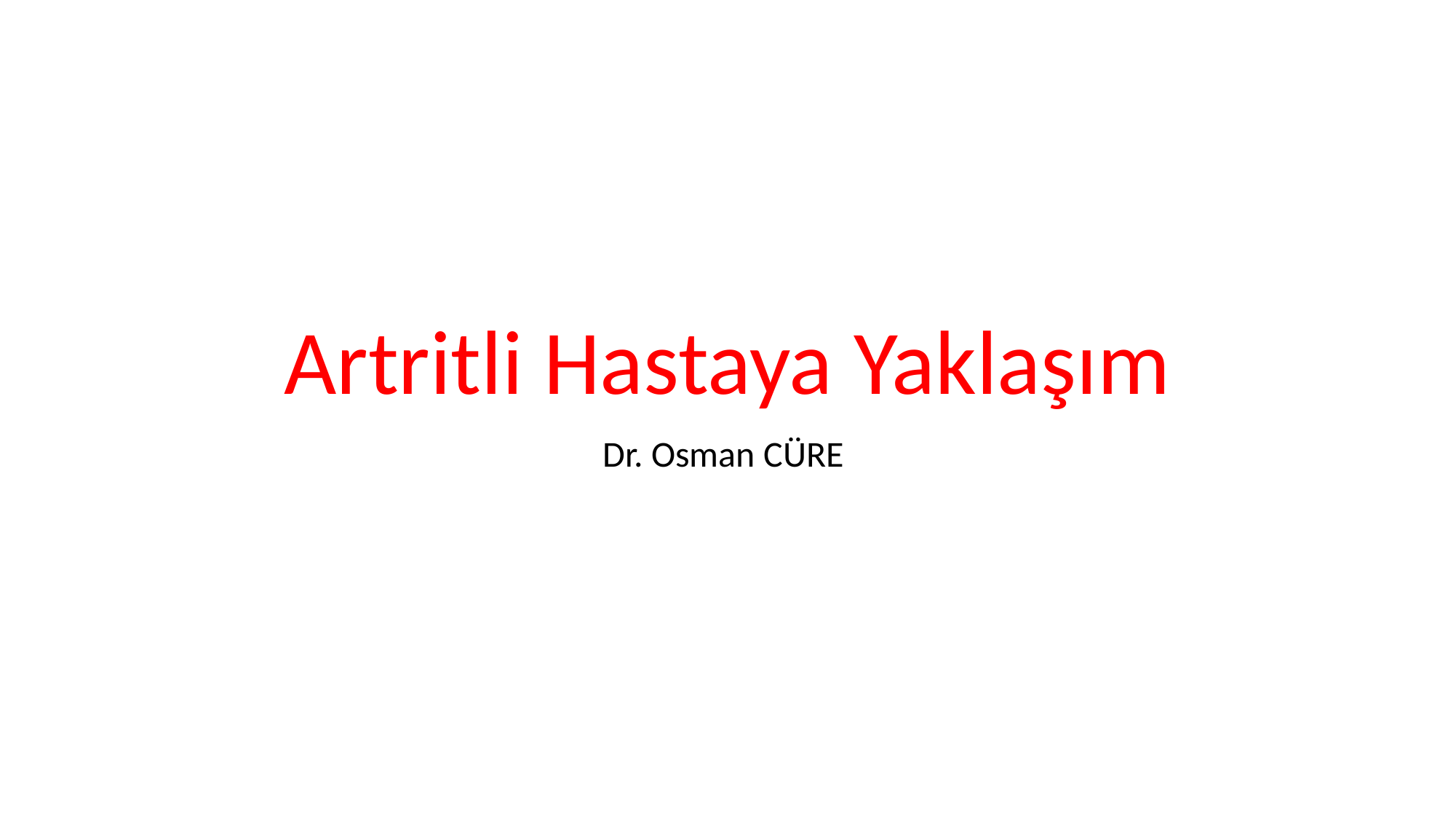

# Artritli Hastaya Yaklaşım
Dr. Osman CÜRE